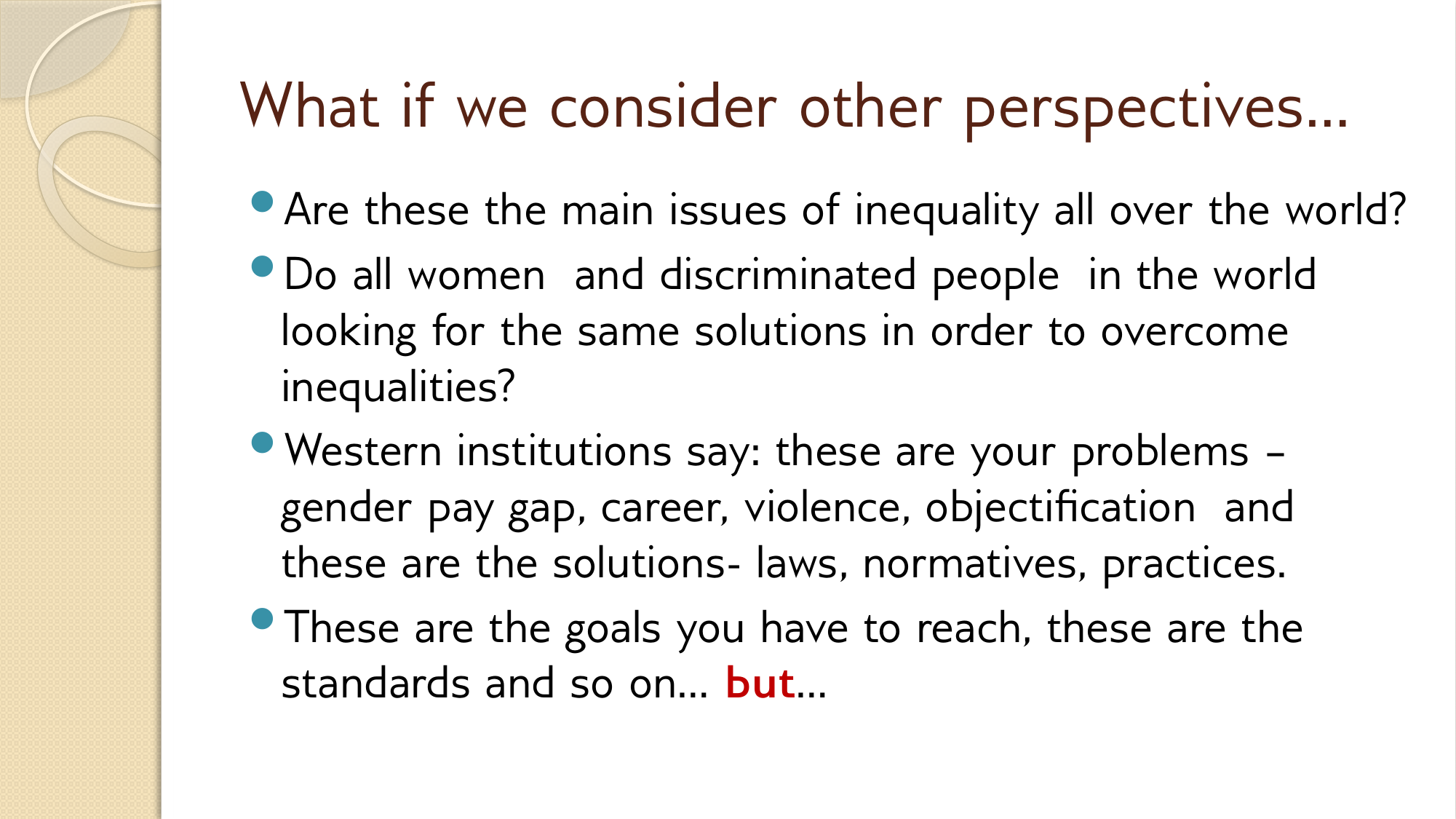

# What if we consider other perspectives…
Are these the main issues of inequality all over the world?
Do all women  and discriminated people  in the world looking for the same solutions in order to overcome inequalities?
Western institutions say: these are your problems – gender pay gap, career, violence, objectification  and these are the solutions- laws, normatives, practices.
These are the goals you have to reach, these are the standards and so on… but…